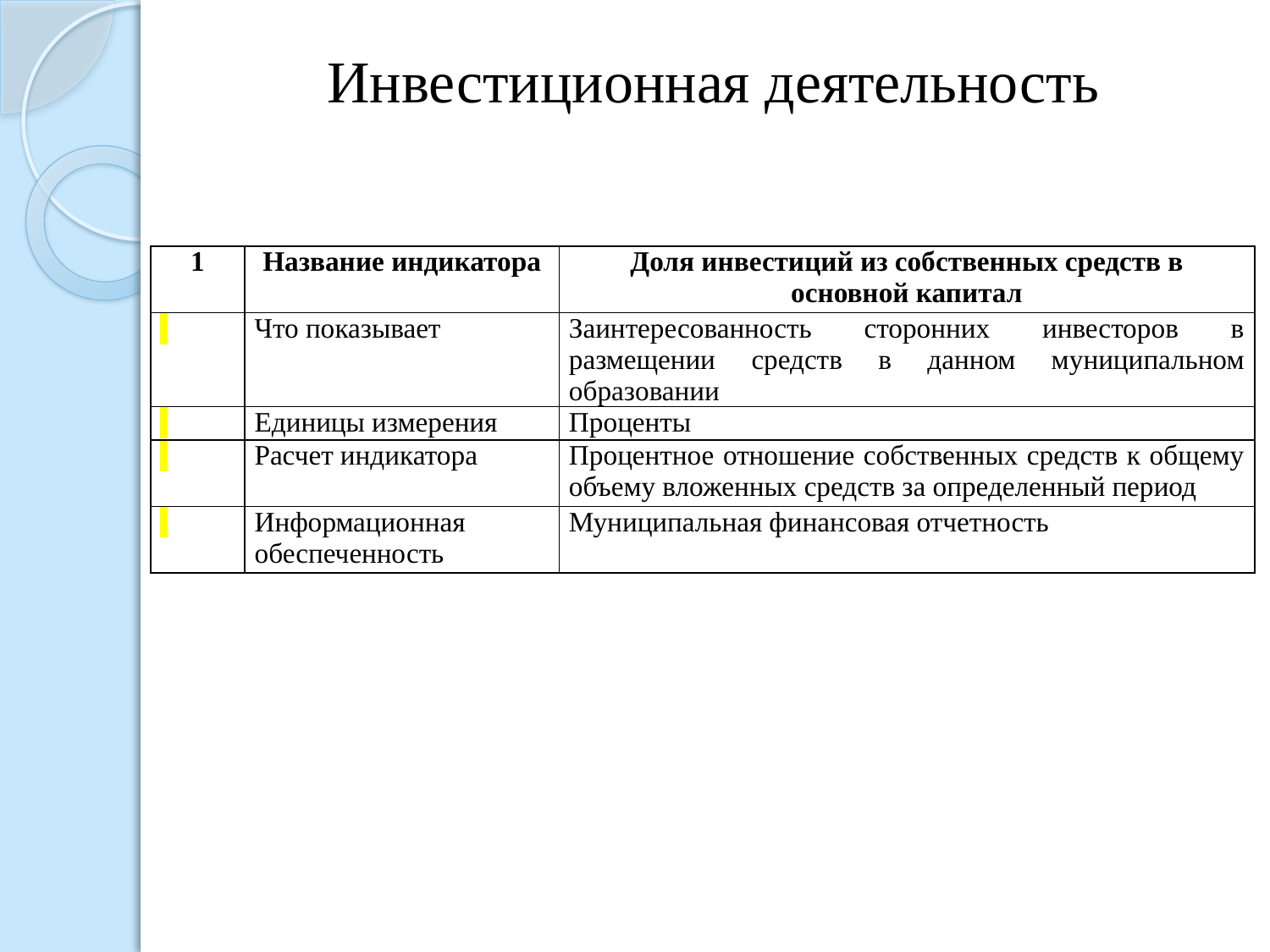

Инвестиционная деятельность
| 1 | Название индикатора | Доля инвестиций из собственных средств в основной капитал |
| --- | --- | --- |
|  | Что показывает | Заинтересованность сторонних инвесторов в размещении средств в данном муниципальном образовании |
|  | Единицы измерения | Проценты |
|  | Расчет индикатора | Процентное отношение собственных средств к общему объему вложенных средств за определенный период |
|  | Информационная обеспеченность | Муниципальная финансовая отчетность |